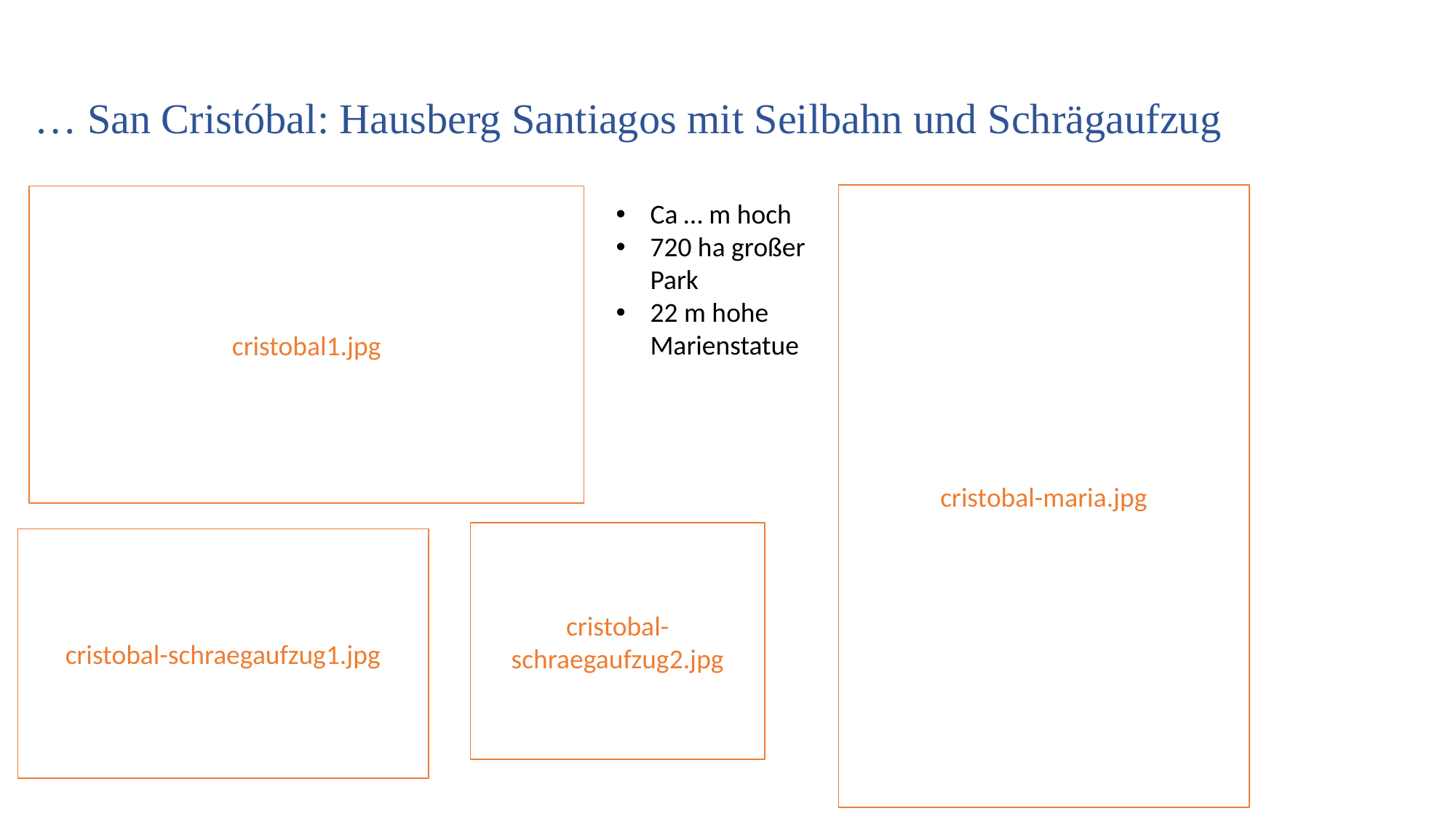

# … San Cristóbal: Hausberg Santiagos mit Seilbahn und Schrägaufzug
cristobal-maria.jpg
cristobal1.jpg
Ca … m hoch
720 ha großer Park
22 m hohe Marienstatue
cristobal-schraegaufzug2.jpg
cristobal-schraegaufzug1.jpg